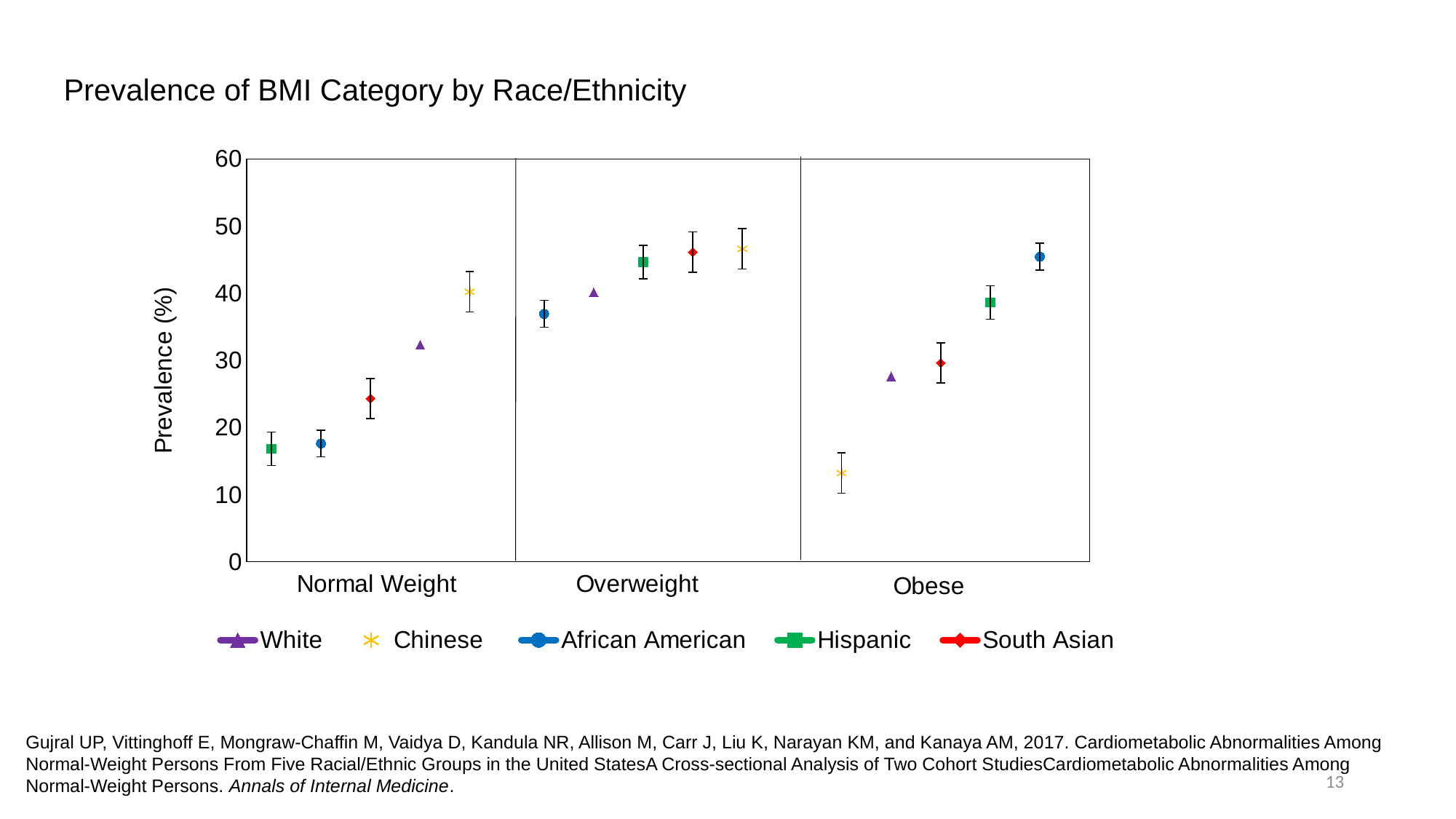

Prevalence of BMI Category by Race/Ethnicity

### Chart

| Category | White | Chinese  | African American | Hispanic | South Asian  |
|---|---|---|---|---|---|

Gujral UP, Vittinghoff E, Mongraw-Chaffin M, Vaidya D, Kandula NR, Allison M, Carr J, Liu K, Narayan KM, and Kanaya AM, 2017. Cardiometabolic Abnormalities Among Normal-Weight Persons From Five Racial/Ethnic Groups in the United StatesA Cross-sectional Analysis of Two Cohort StudiesCardiometabolic Abnormalities Among Normal-Weight Persons. Annals of Internal Medicine.
13